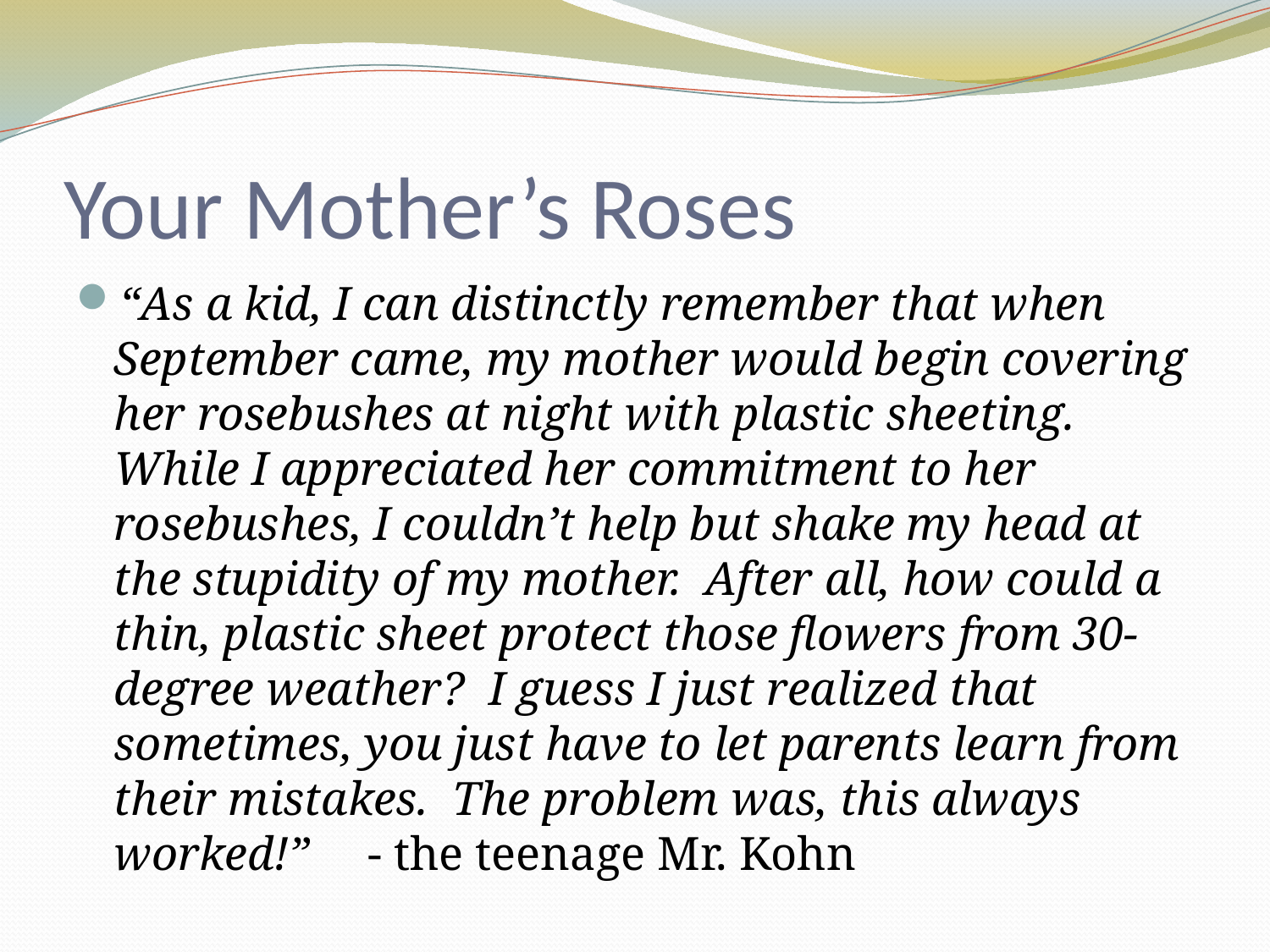

# Your Mother’s Roses
“As a kid, I can distinctly remember that when September came, my mother would begin covering her rosebushes at night with plastic sheeting. While I appreciated her commitment to her rosebushes, I couldn’t help but shake my head at the stupidity of my mother.  After all, how could a thin, plastic sheet protect those flowers from 30-degree weather?  I guess I just realized that sometimes, you just have to let parents learn from their mistakes.  The problem was, this always worked!”	- the teenage Mr. Kohn